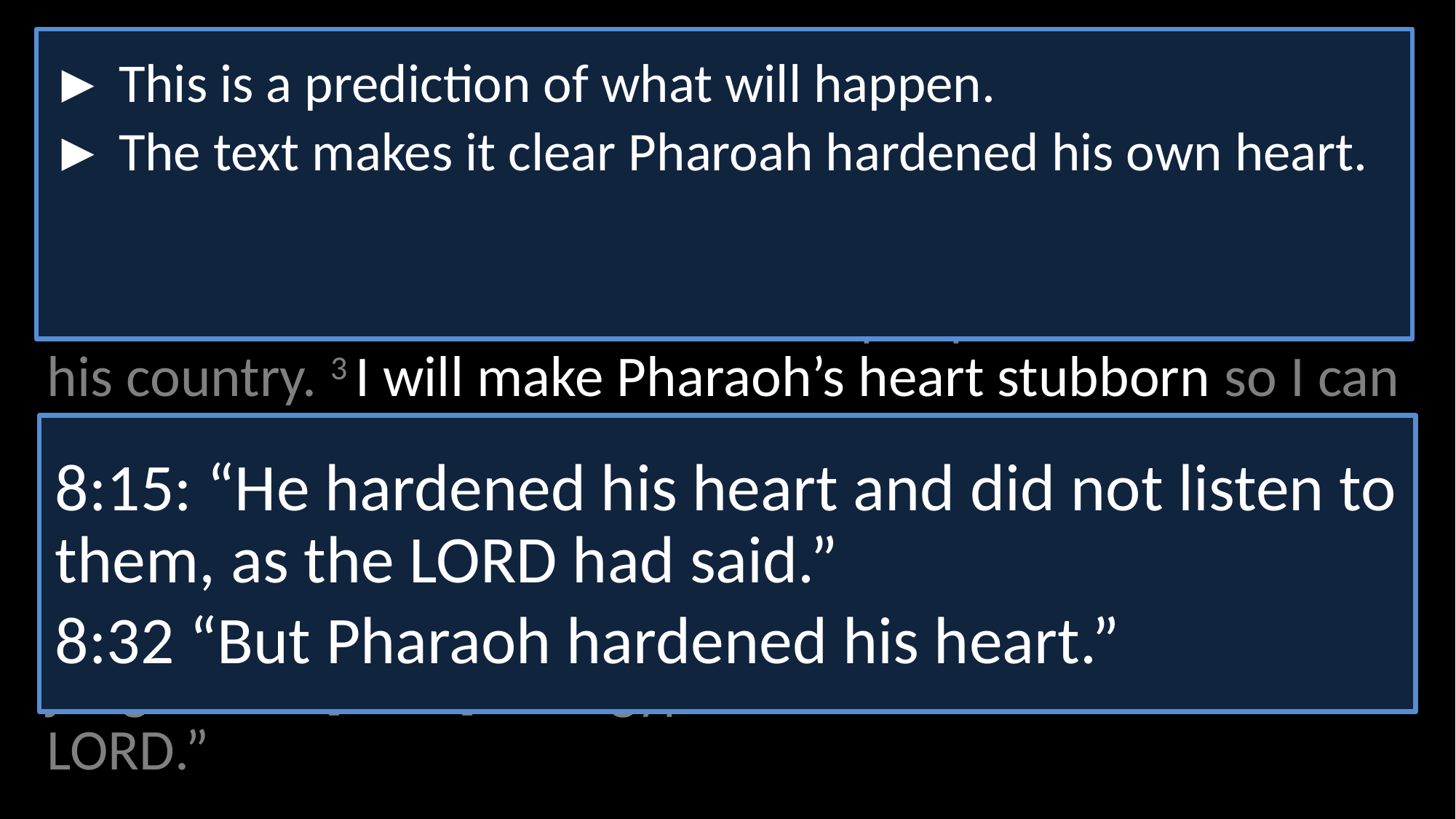

Exodus 7

►	This is a prediction of what will happen.
►	The text makes it clear Pharoah hardened his own heart.
1 Then the LORD said to Moses, “Pay close attention to this. 2 Tell Aaron everything I command you, and Aaron must command Pharaoh to let the people of Israel leave his country. 3 I will make Pharaoh’s heart stubborn so I can multiply my miraculous signs and wonders in the land of Egypt. 4 Even then Pharaoh will refuse to listen to you. I will bring down my fist on Egypt. Then I will rescue [my people] from the land of Egypt with great acts of judgment. 5 [Then] the Egyptians will know that I am the LORD.”

8:15: “He hardened his heart and did not listen to them, as the LORD had said.”
8:32 “But Pharaoh hardened his heart.”